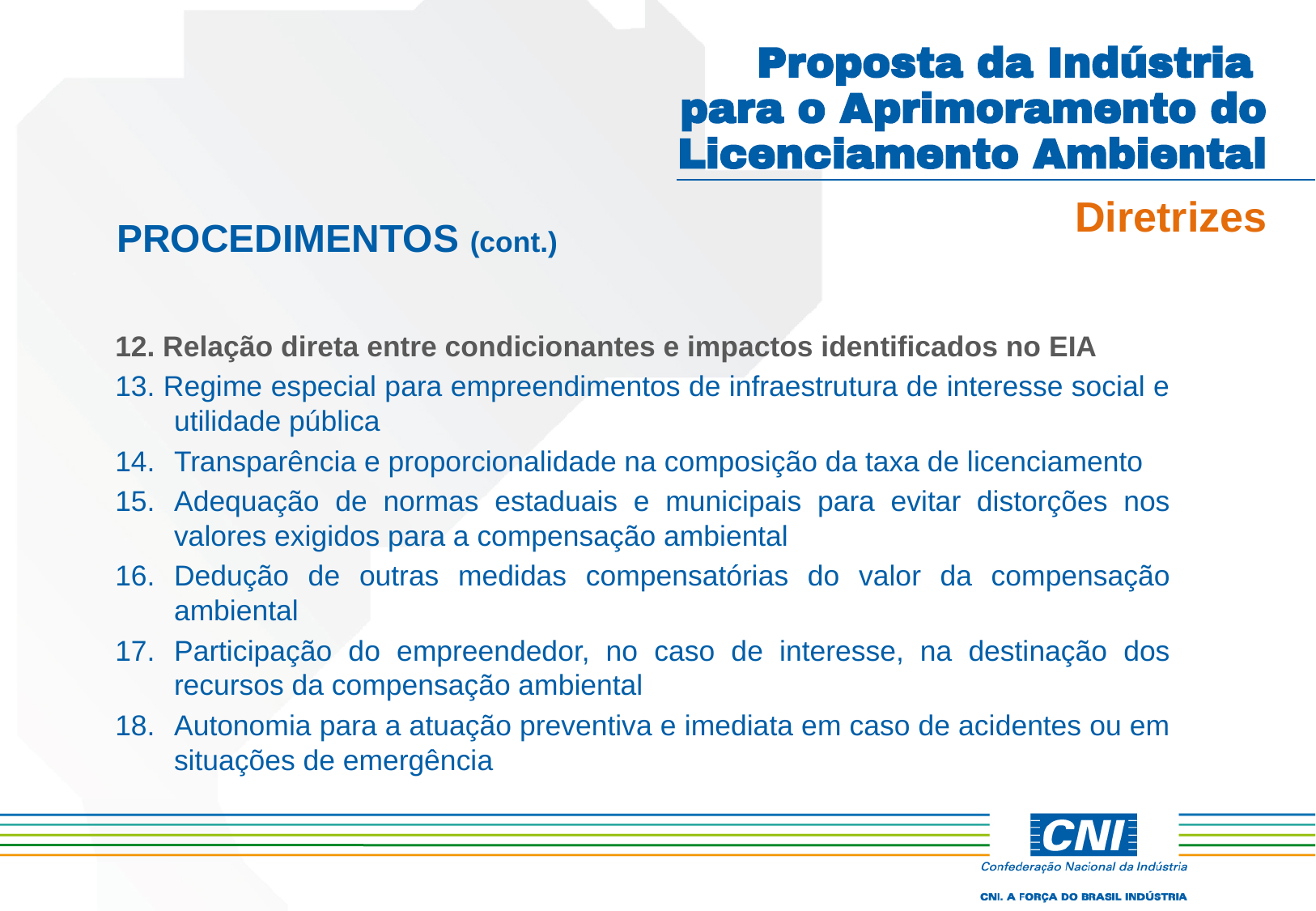

Proposta da Indústria
para o Aprimoramento do Licenciamento Ambiental

Diretrizes
PROCEDIMENTOS (cont.)
12. Relação direta entre condicionantes e impactos identificados no EIA
13. Regime especial para empreendimentos de infraestrutura de interesse social e utilidade pública
Transparência e proporcionalidade na composição da taxa de licenciamento
Adequação de normas estaduais e municipais para evitar distorções nos valores exigidos para a compensação ambiental
Dedução de outras medidas compensatórias do valor da compensação ambiental
Participação do empreendedor, no caso de interesse, na destinação dos recursos da compensação ambiental
Autonomia para a atuação preventiva e imediata em caso de acidentes ou em situações de emergência